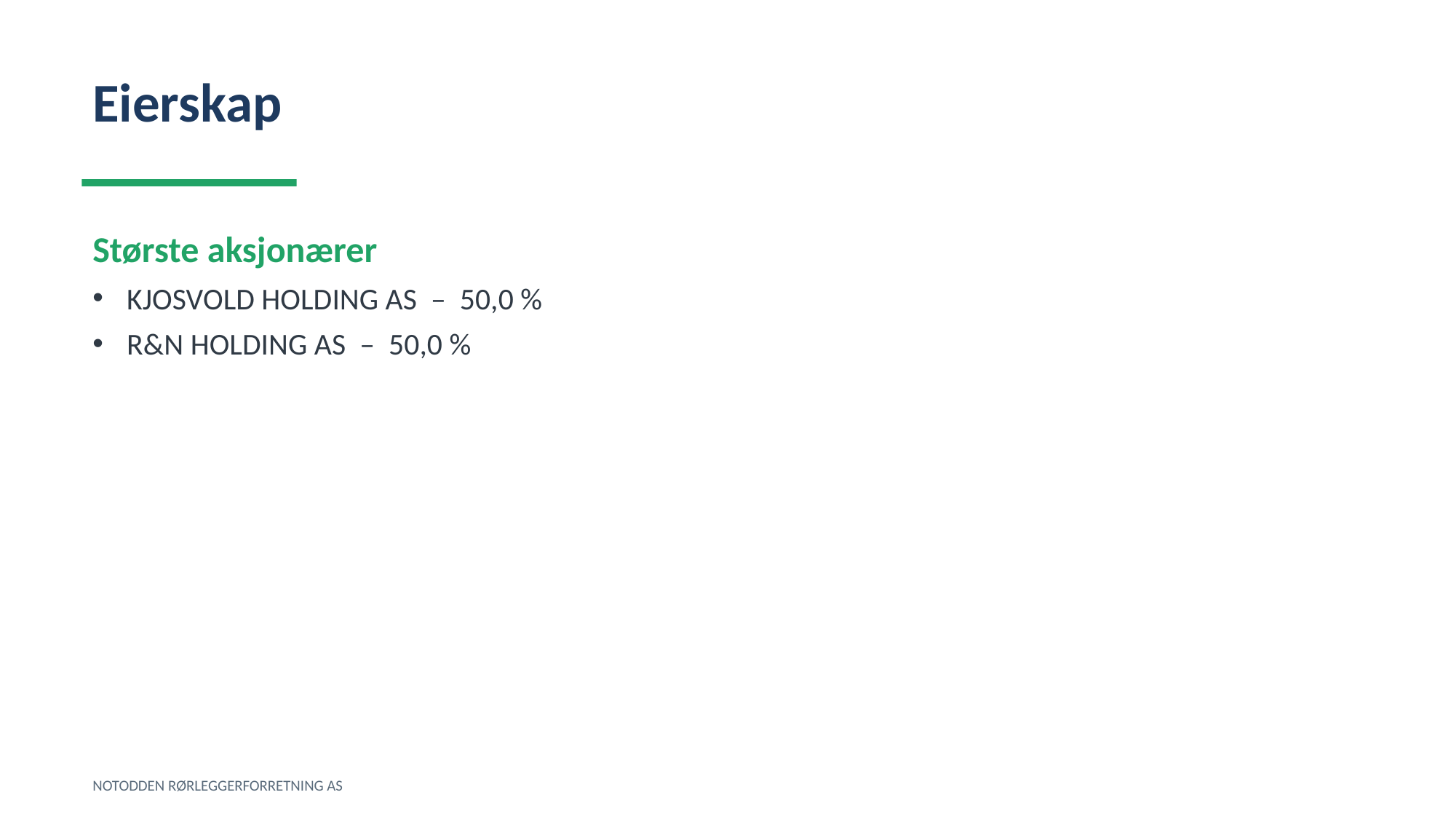

Eierskap

Største aksjonærer
KJOSVOLD HOLDING AS  –  50,0 %
R&N HOLDING AS  –  50,0 %
NOTODDEN RØRLEGGERFORRETNING AS